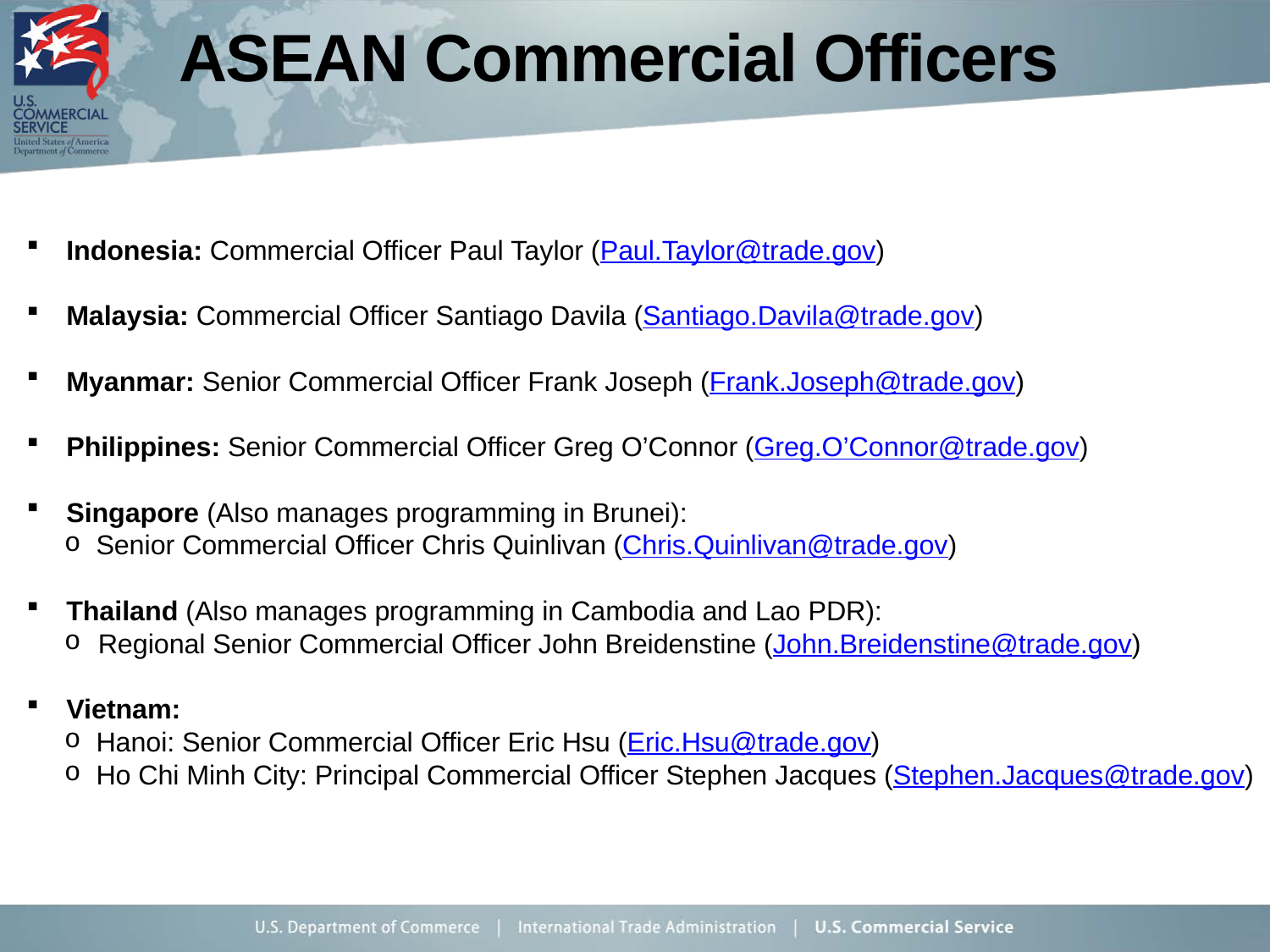

# ASEAN Commercial Officers
Indonesia: Commercial Officer Paul Taylor (Paul.Taylor@trade.gov)

Malaysia: Commercial Officer Santiago Davila (Santiago.Davila@trade.gov)

Myanmar: Senior Commercial Officer Frank Joseph (Frank.Joseph@trade.gov)

Philippines: Senior Commercial Officer Greg O’Connor (Greg.O’Connor@trade.gov)

Singapore (Also manages programming in Brunei):
Senior Commercial Officer Chris Quinlivan (Chris.Quinlivan@trade.gov)

Thailand (Also manages programming in Cambodia and Lao PDR):
Regional Senior Commercial Officer John Breidenstine (John.Breidenstine@trade.gov)

Vietnam:
Hanoi: Senior Commercial Officer Eric Hsu (Eric.Hsu@trade.gov)
Ho Chi Minh City: Principal Commercial Officer Stephen Jacques (Stephen.Jacques@trade.gov)